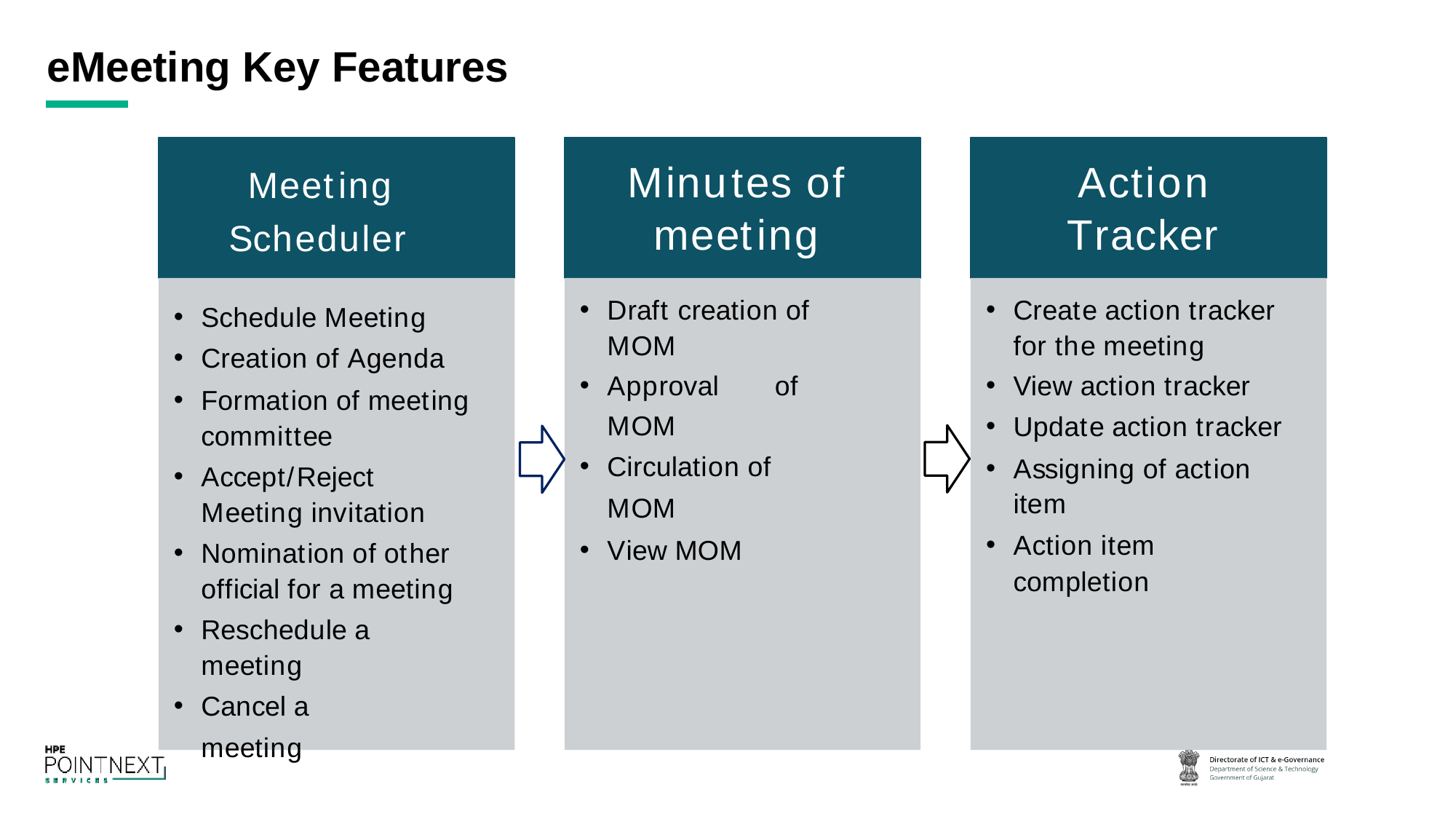

eMeeting Key Features

Meeting Scheduler
Minutes of meeting
Action Tracker

Schedule Meeting
Creation of Agenda
Formation of meeting committee
Accept/Reject Meeting invitation
Nomination of other official for a meeting
Reschedule a meeting
Cancel a meeting
Draft creation of MOM
Approval	of MOM
Circulation of MOM
View MOM
Create action tracker for the meeting
View action tracker
Update action tracker
Assigning of action item
Action item completion